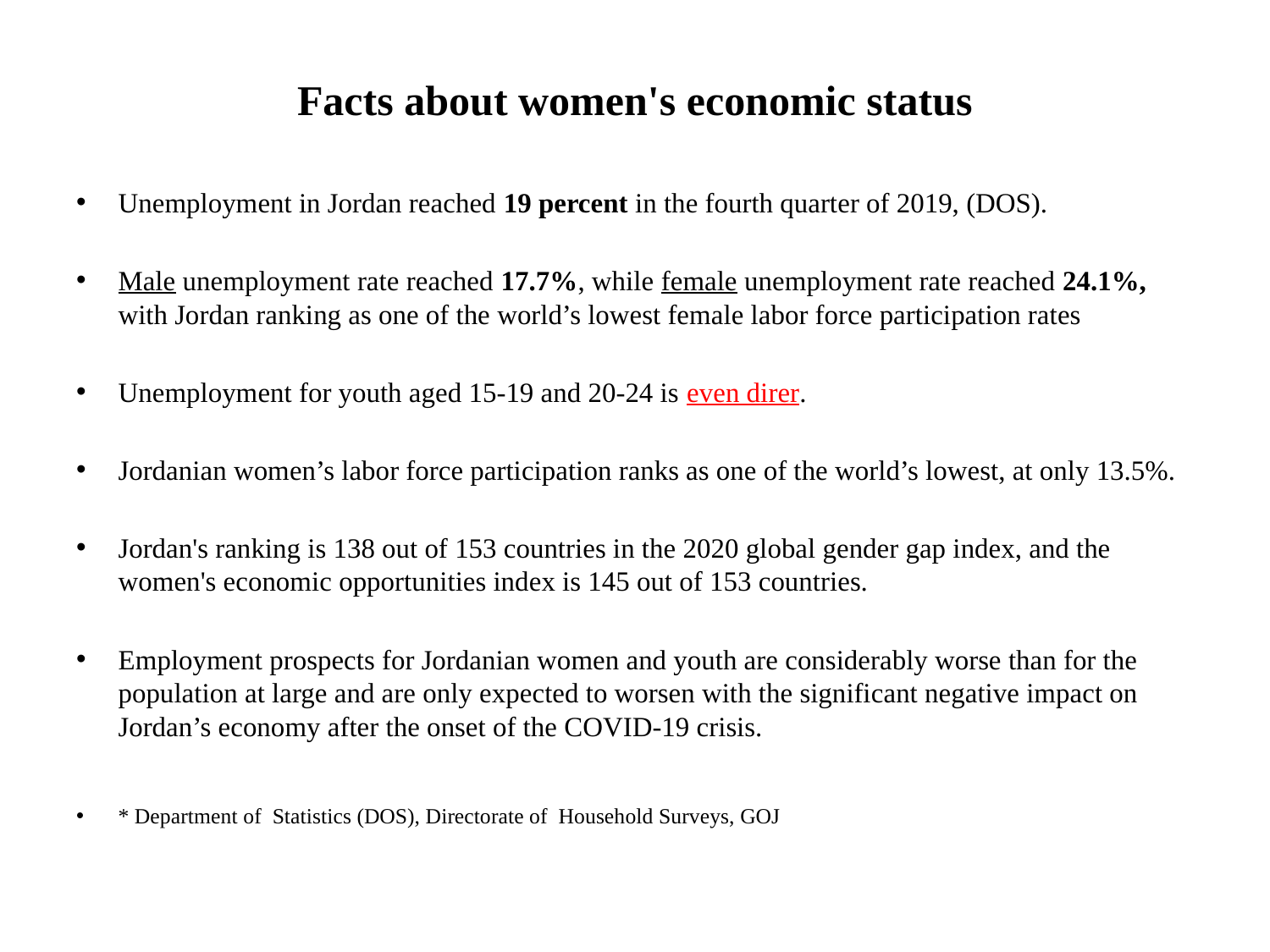

# Facts about women's economic status
Unemployment in Jordan reached 19 percent in the fourth quarter of 2019, (DOS).

Male unemployment rate reached 17.7%, while female unemployment rate reached 24.1%, with Jordan ranking as one of the world’s lowest female labor force participation rates

Unemployment for youth aged 15-19 and 20-24 is even direr.

Jordanian women’s labor force participation ranks as one of the world’s lowest, at only 13.5%.

Jordan's ranking is 138 out of 153 countries in the 2020 global gender gap index, and the women's economic opportunities index is 145 out of 153 countries.

Employment prospects for Jordanian women and youth are considerably worse than for the population at large and are only expected to worsen with the significant negative impact on Jordan’s economy after the onset of the COVID-19 crisis.

* Department of  Statistics (DOS), Directorate of  Household Surveys, GOJ